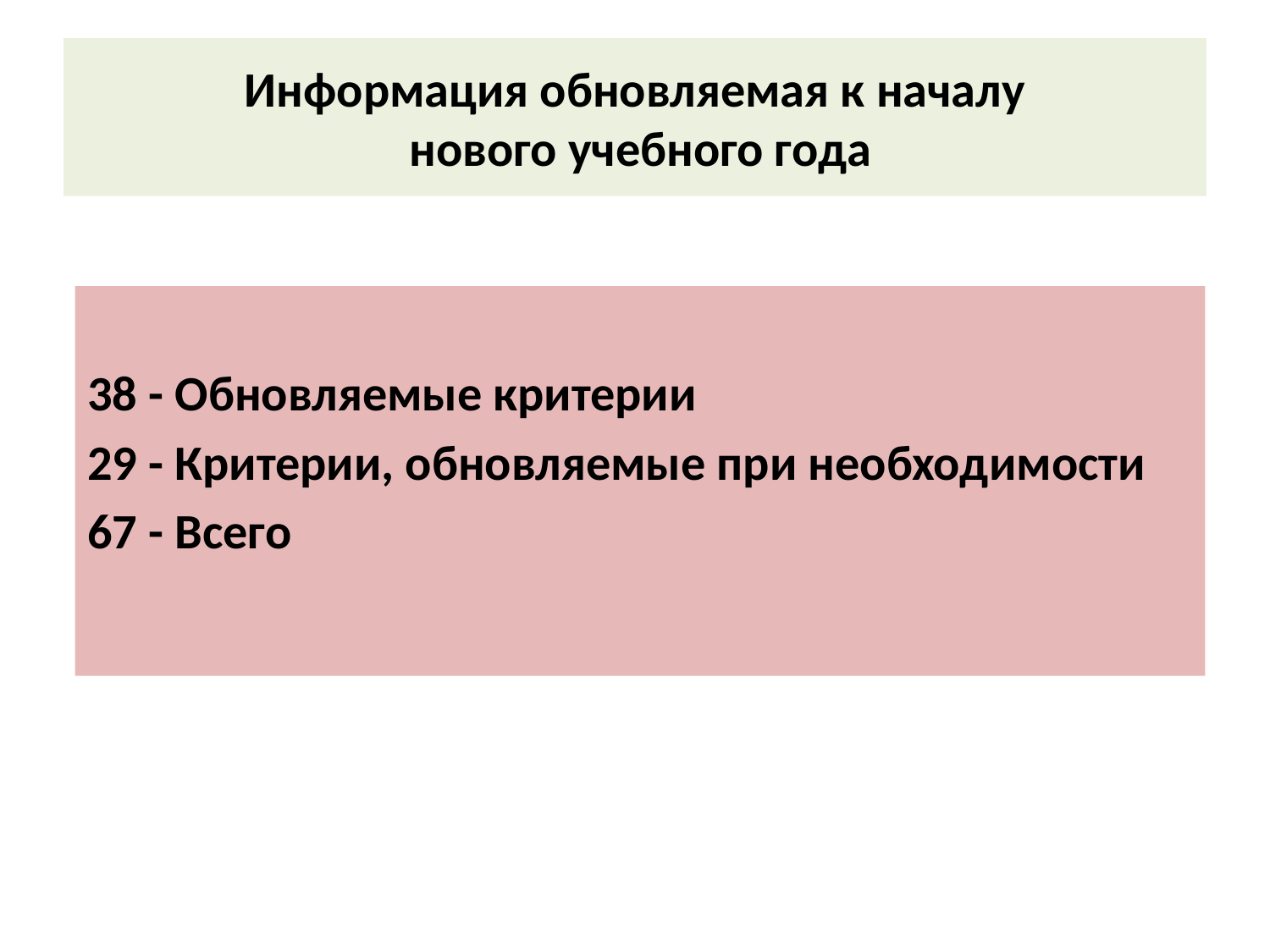

# Информация обновляемая к началу нового учебного года

38 - Обновляемые критерии
29 - Критерии, обновляемые при необходимости
67 - Всего